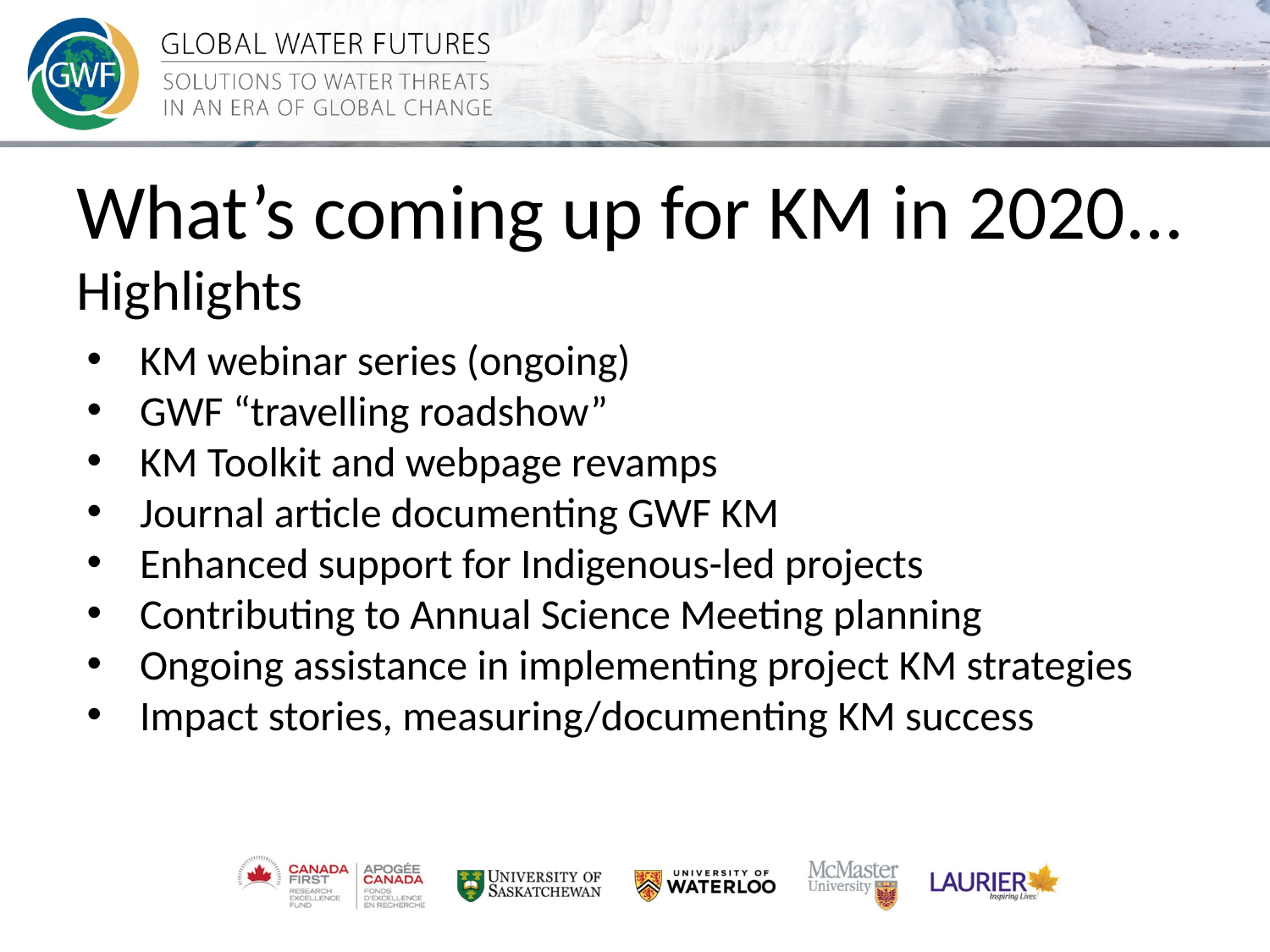

# What’s coming up for KM in 2020...
Highlights
KM webinar series (ongoing)
GWF “travelling roadshow”
KM Toolkit and webpage revamps
Journal article documenting GWF KM
Enhanced support for Indigenous-led projects
Contributing to Annual Science Meeting planning
Ongoing assistance in implementing project KM strategies
Impact stories, measuring/documenting KM success